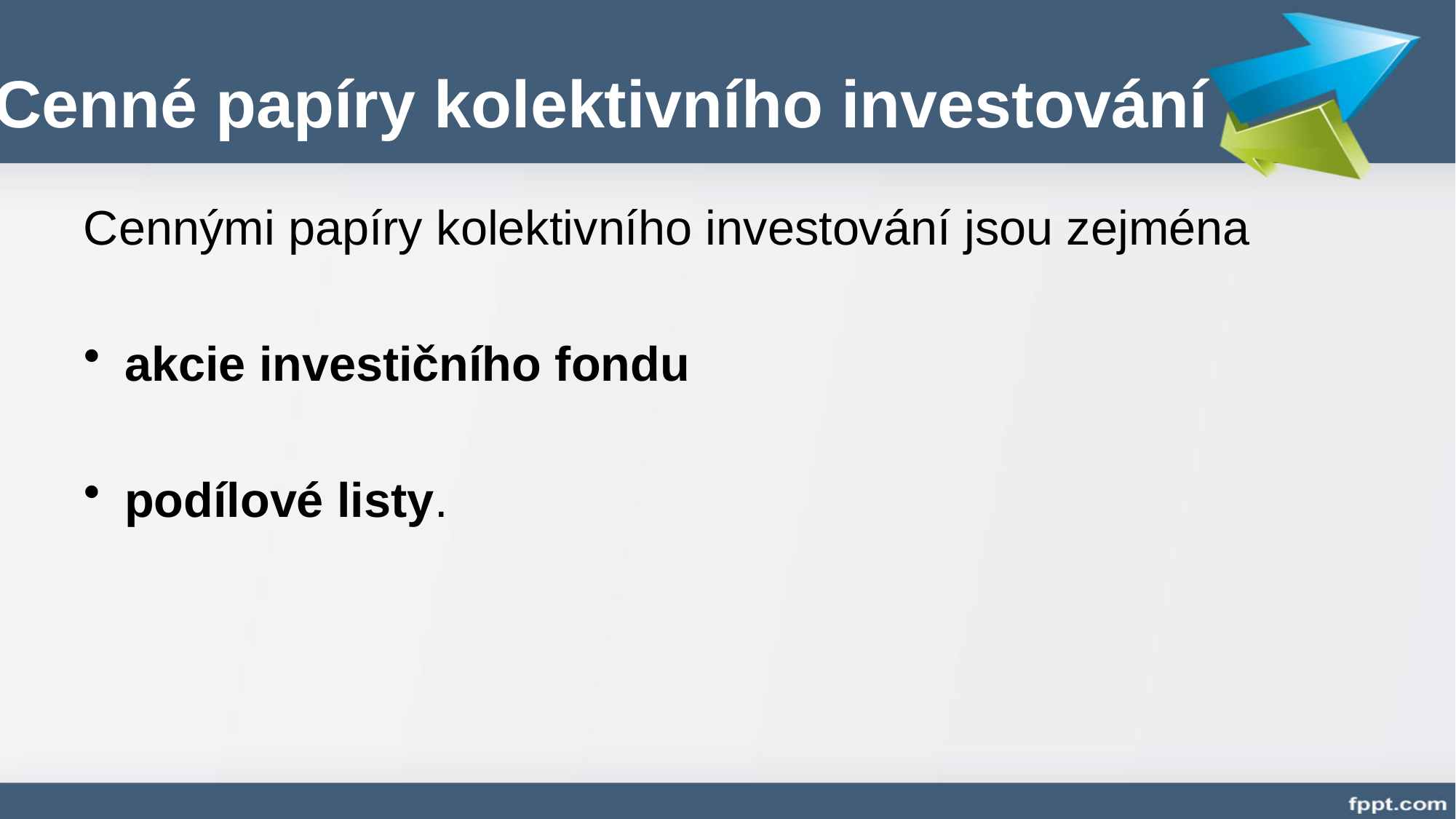

# Cenné papíry kolektivního investování
Cennými papíry kolektivního investování jsou zejména

akcie investičního fondu

podílové listy.